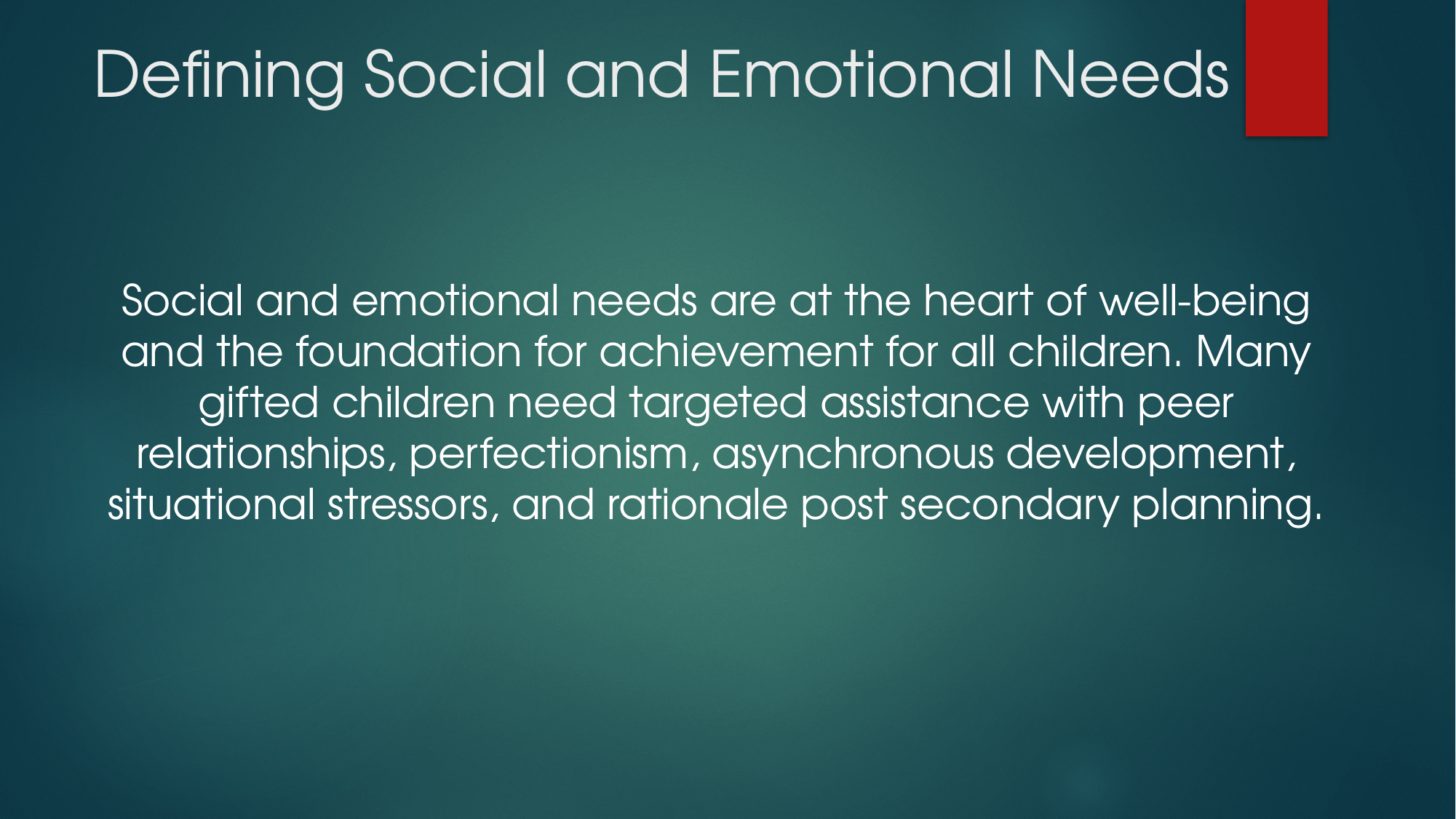

# Defining Social and Emotional Needs
Social and emotional needs are at the heart of well-being and the foundation for achievement for all children. Many gifted children need targeted assistance with peer relationships, perfectionism, asynchronous development, situational stressors, and rationale post secondary planning.